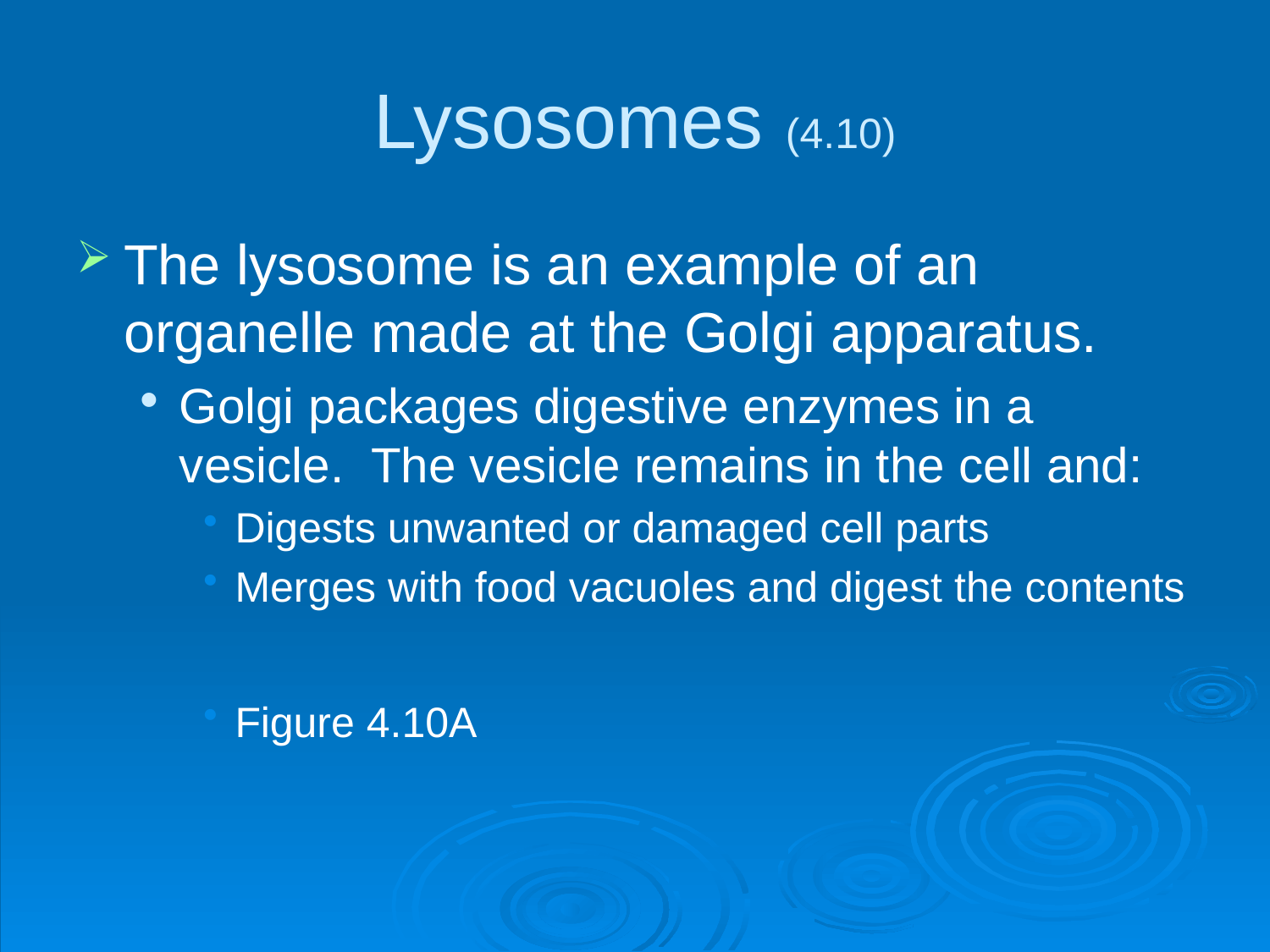

# Lysosomes (4.10)
The lysosome is an example of an organelle made at the Golgi apparatus.
Golgi packages digestive enzymes in a vesicle.  The vesicle remains in the cell and:
Digests unwanted or damaged cell parts
Merges with food vacuoles and digest the contents

Figure 4.10A